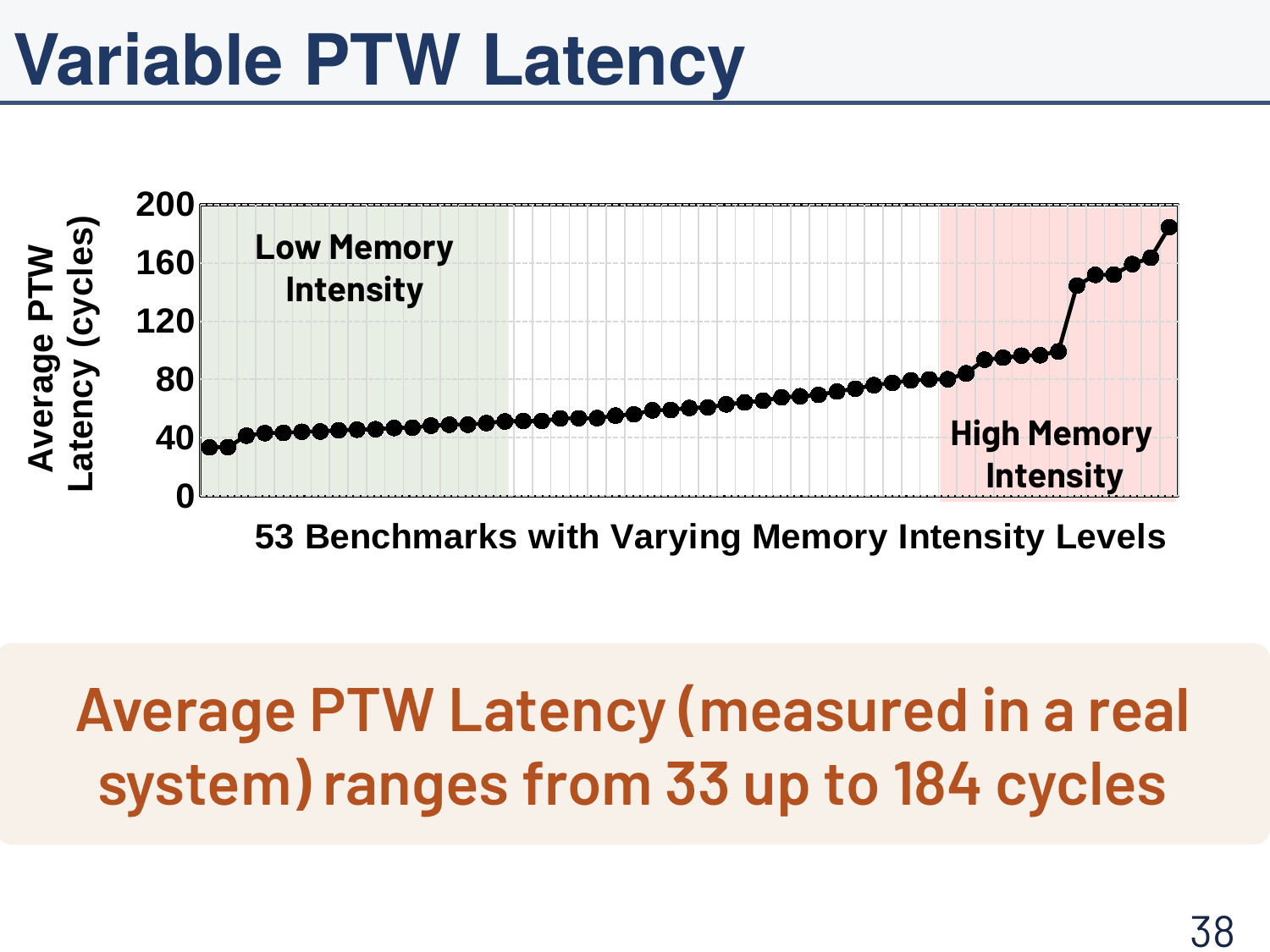

# Variable PTW Latency

### Chart

| Category |  |
|---|---|

Low Memory Intensity
High Memory
Intensity
Average PTW Latency (measured in a real system) ranges from 33 up to 184 cycles
38